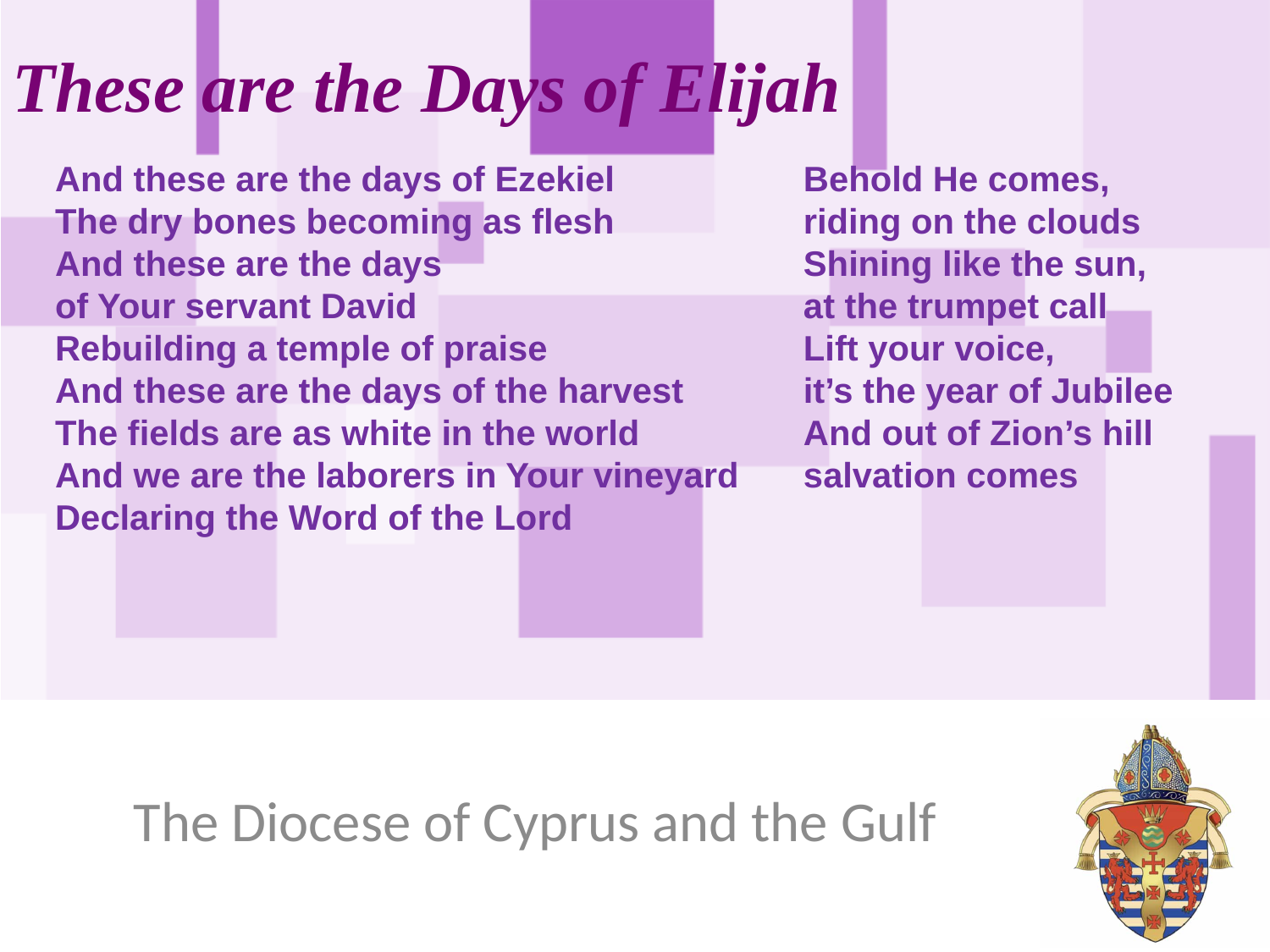

These are the Days of Elijah
And these are the days of Ezekiel
The dry bones becoming as flesh
And these are the days
of Your servant David
Rebuilding a temple of praise
And these are the days of the harvest
The fields are as white in the world
And we are the laborers in Your vineyard
Declaring the Word of the Lord
Behold He comes,
riding on the clouds
Shining like the sun,
at the trumpet call
Lift your voice,
it’s the year of Jubilee
And out of Zion’s hill
salvation comes